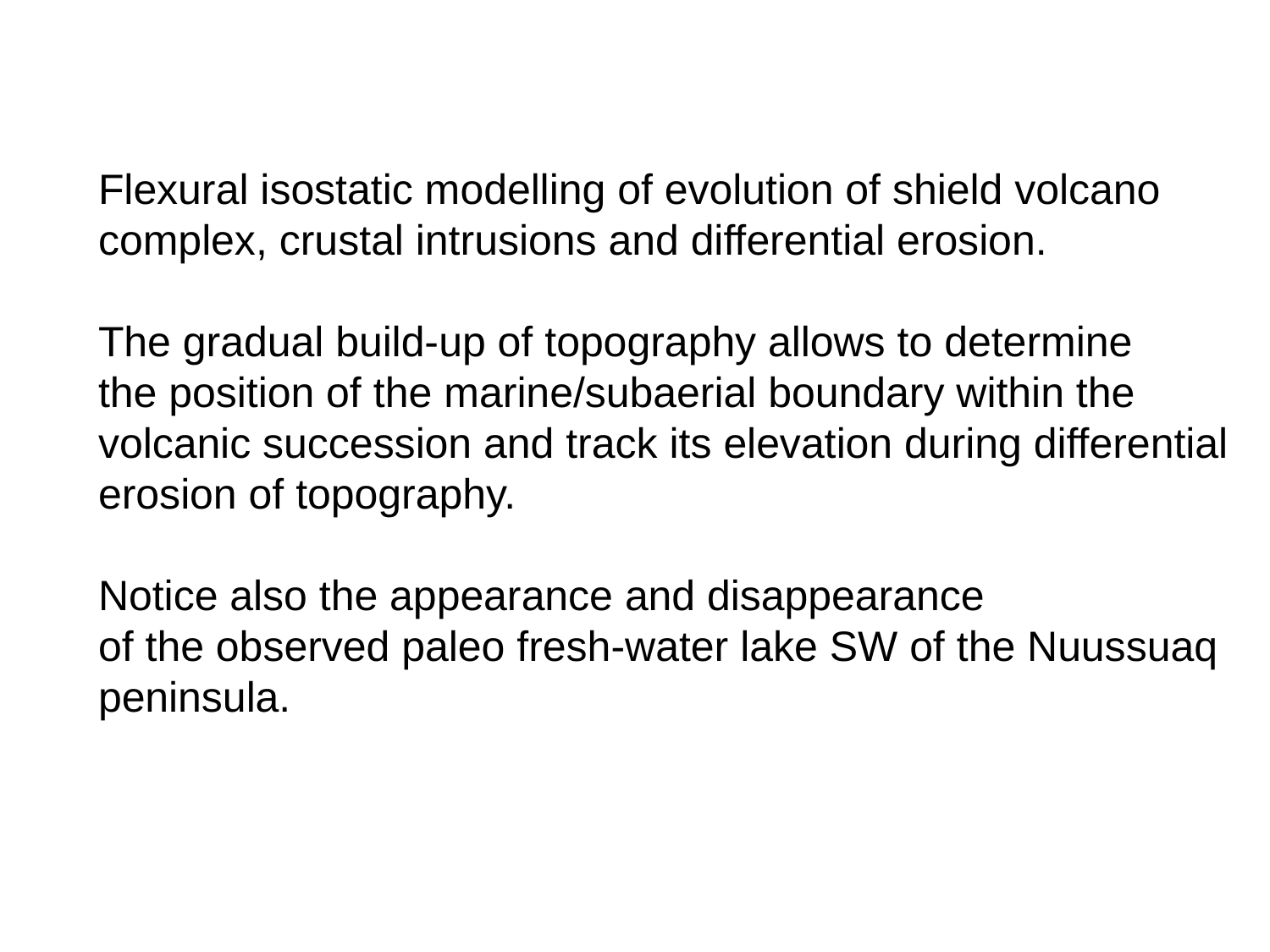

Flexural isostatic modelling of evolution of shield volcano
complex, crustal intrusions and differential erosion.

The gradual build-up of topography allows to determine
the position of the marine/subaerial boundary within the
volcanic succession and track its elevation during differential
erosion of topography.

Notice also the appearance and disappearance
of the observed paleo fresh-water lake SW of the Nuussuaq
peninsula.